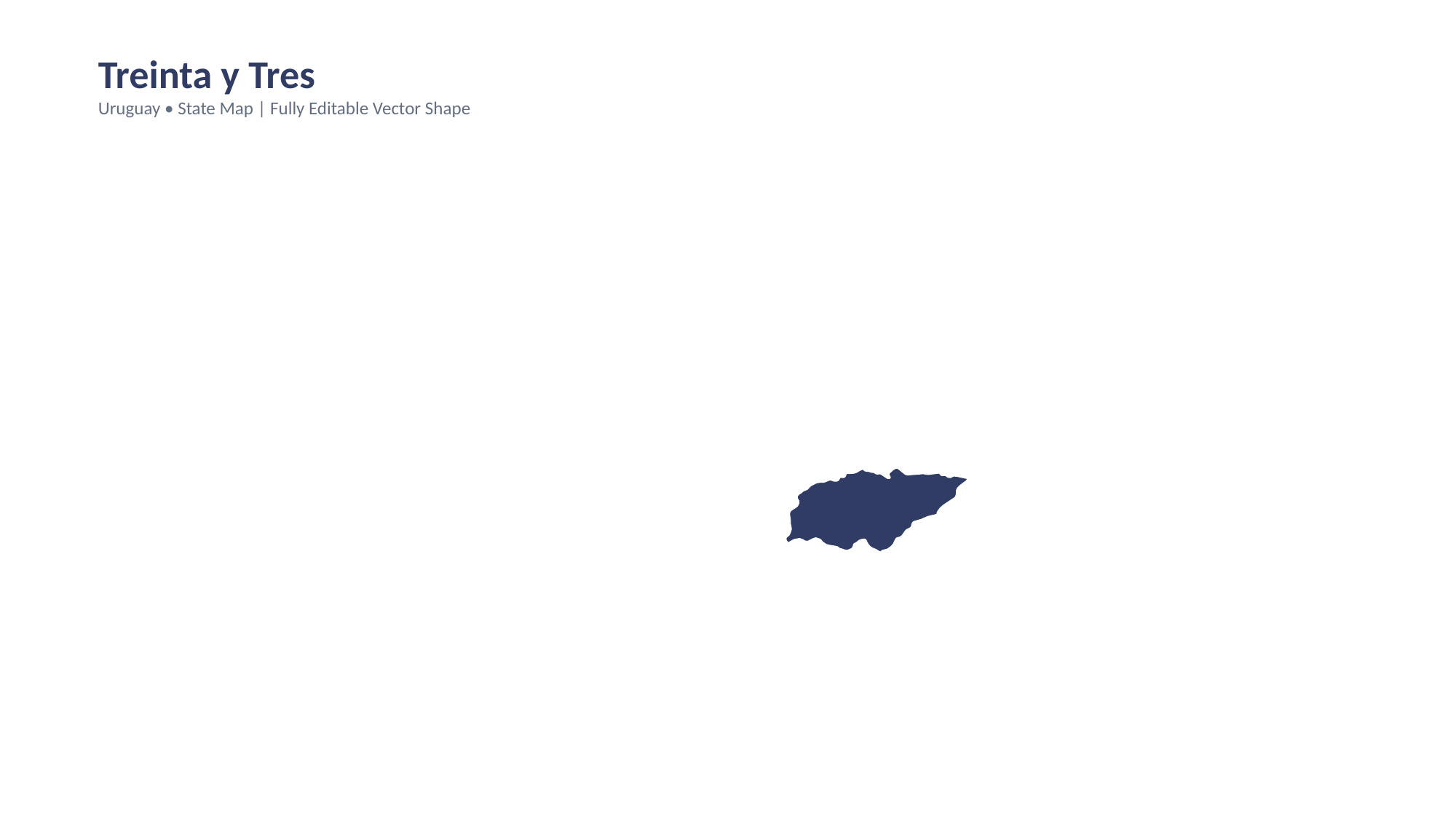

Treinta y Tres
Uruguay • State Map | Fully Editable Vector Shape